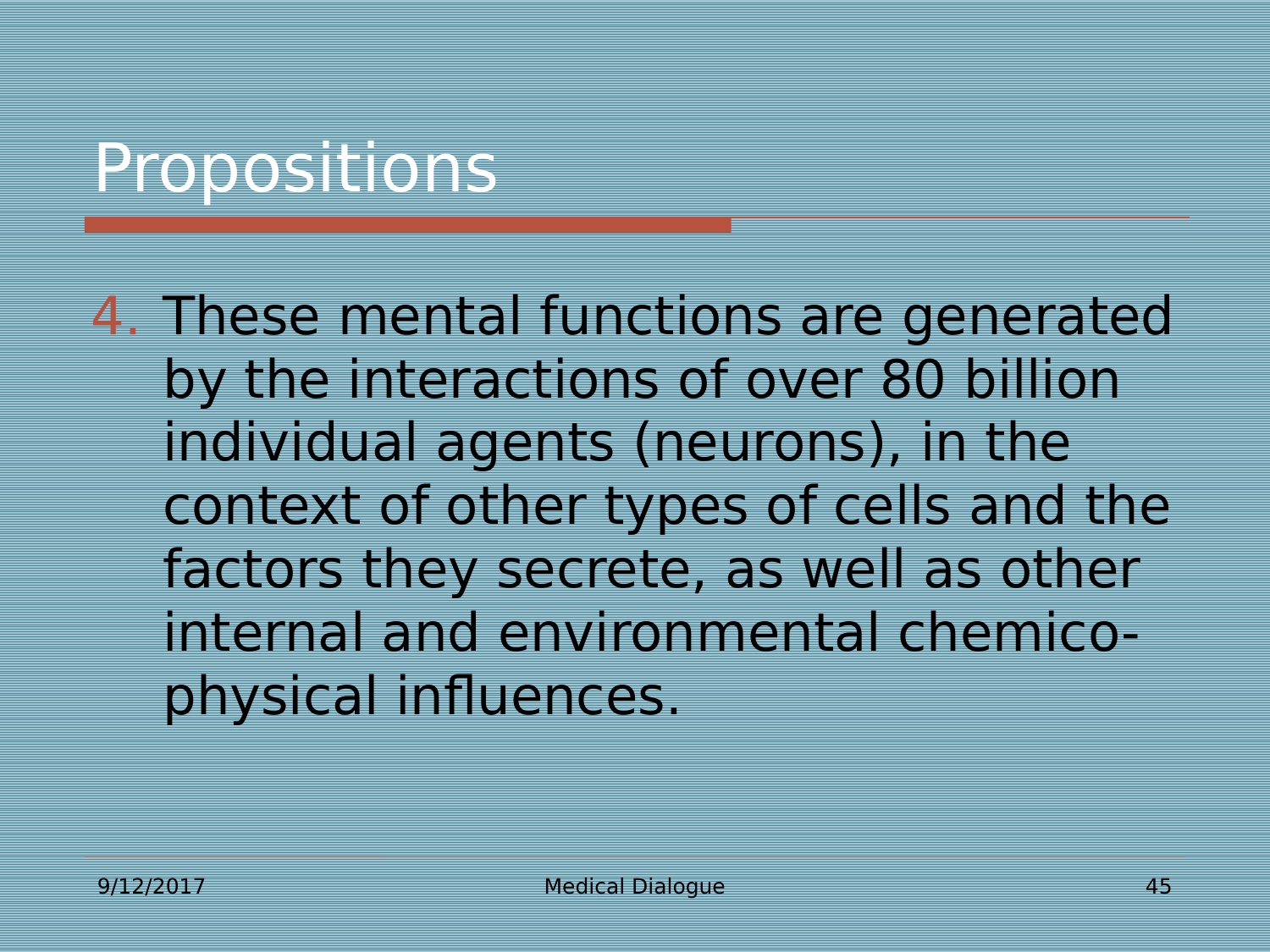

# Propositions
These mental functions are generated by the interactions of over 80 billion individual agents (neurons), in the context of other types of cells and the factors they secrete, as well as other internal and environmental chemico-physical influences.
9/12/2017
Medical Dialogue
45